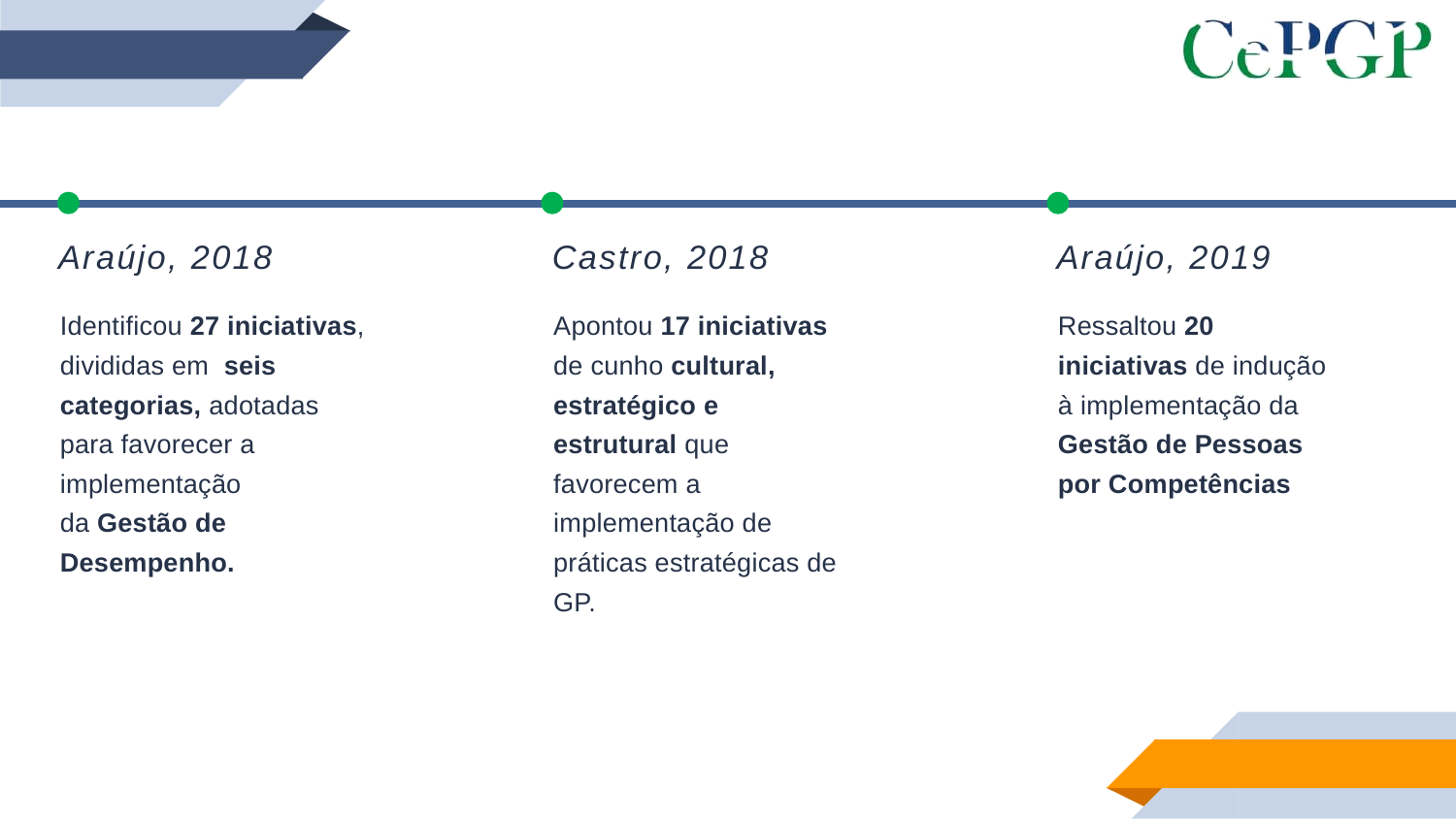

Araújo, 2018
Identificou 27 iniciativas, divididas em  seis categorias, adotadas para favorecer a implementação da Gestão de Desempenho.
Castro, 2018
Apontou 17 iniciativas de cunho cultural, estratégico e estrutural que favorecem a implementação de práticas estratégicas de GP.
Araújo, 2019
Ressaltou 20 iniciativas de indução à implementação da Gestão de Pessoas por Competências